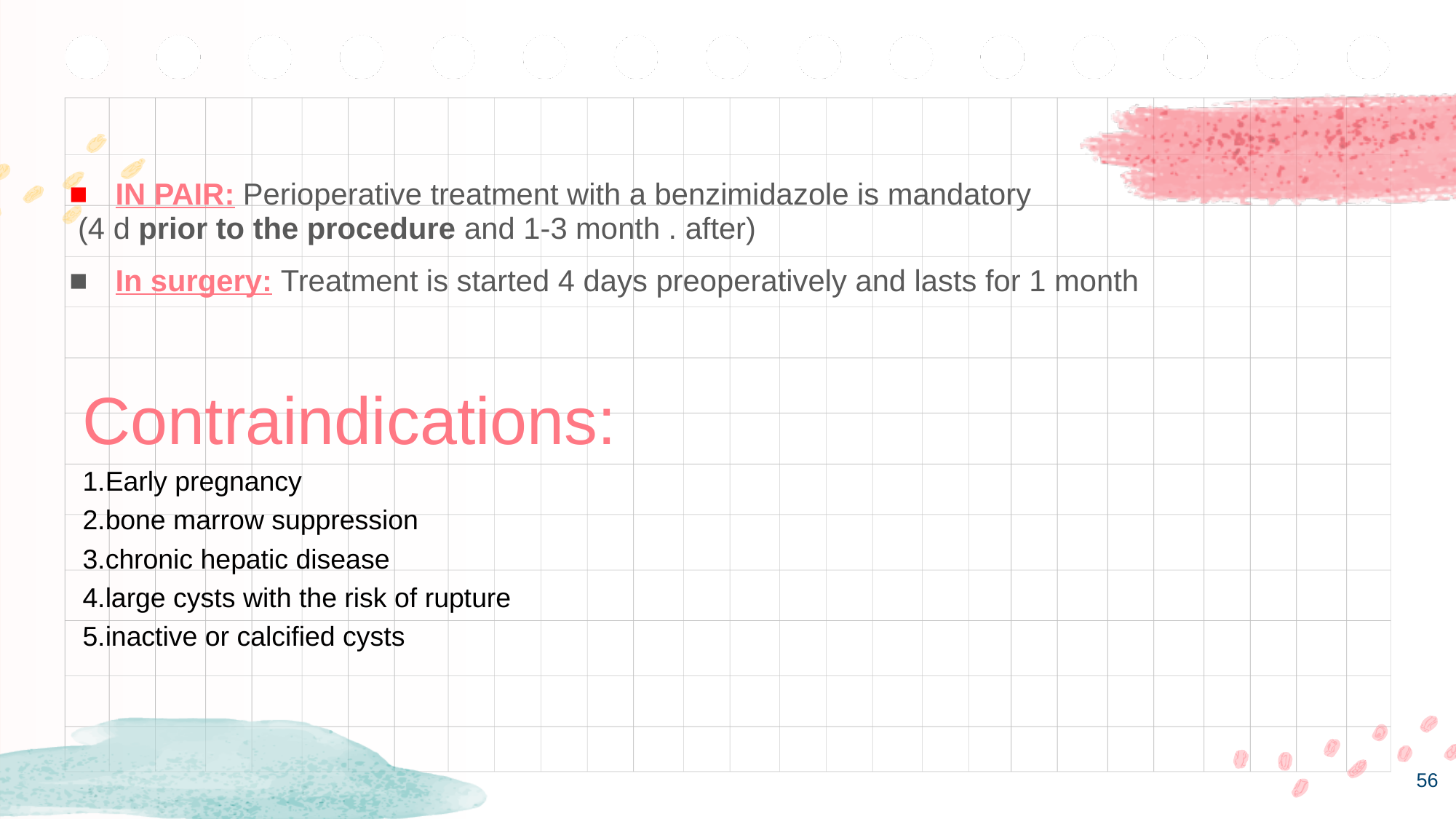

IN PAIR: Perioperative treatment with a benzimidazole is mandatory
 (4 d prior to the procedure and 1-3 month . after)
In surgery: Treatment is started 4 days preoperatively and lasts for 1 month

Contraindications:
1.Early pregnancy
2.bone marrow suppression
3.chronic hepatic disease
4.large cysts with the risk of rupture
5.inactive or calcified cysts
56